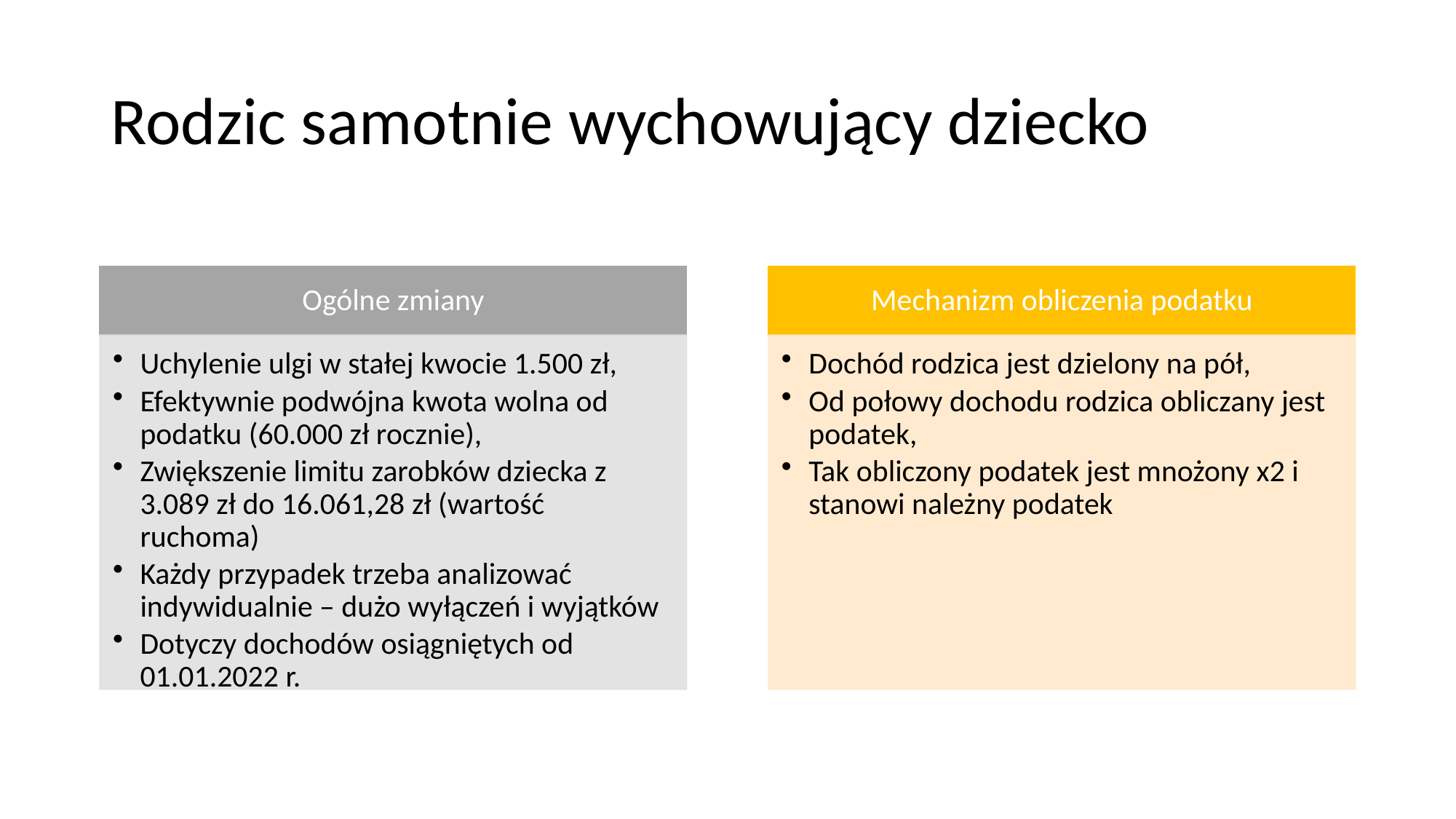

# Rodzic samotnie wychowujący dziecko
Ogólne zmiany
Uchylenie ulgi w stałej kwocie 1.500 zł,
Efektywnie podwójna kwota wolna od podatku (60.000 zł rocznie),
Zwiększenie limitu zarobków dziecka z 3.089 zł do 16.061,28 zł (wartość ruchoma)
Każdy przypadek trzeba analizować indywidualnie – dużo wyłączeń i wyjątków
Dotyczy dochodów osiągniętych od 01.01.2022 r.
Mechanizm obliczenia podatku
Dochód rodzica jest dzielony na pół,
Od połowy dochodu rodzica obliczany jest podatek,
Tak obliczony podatek jest mnożony x2 i stanowi należny podatek